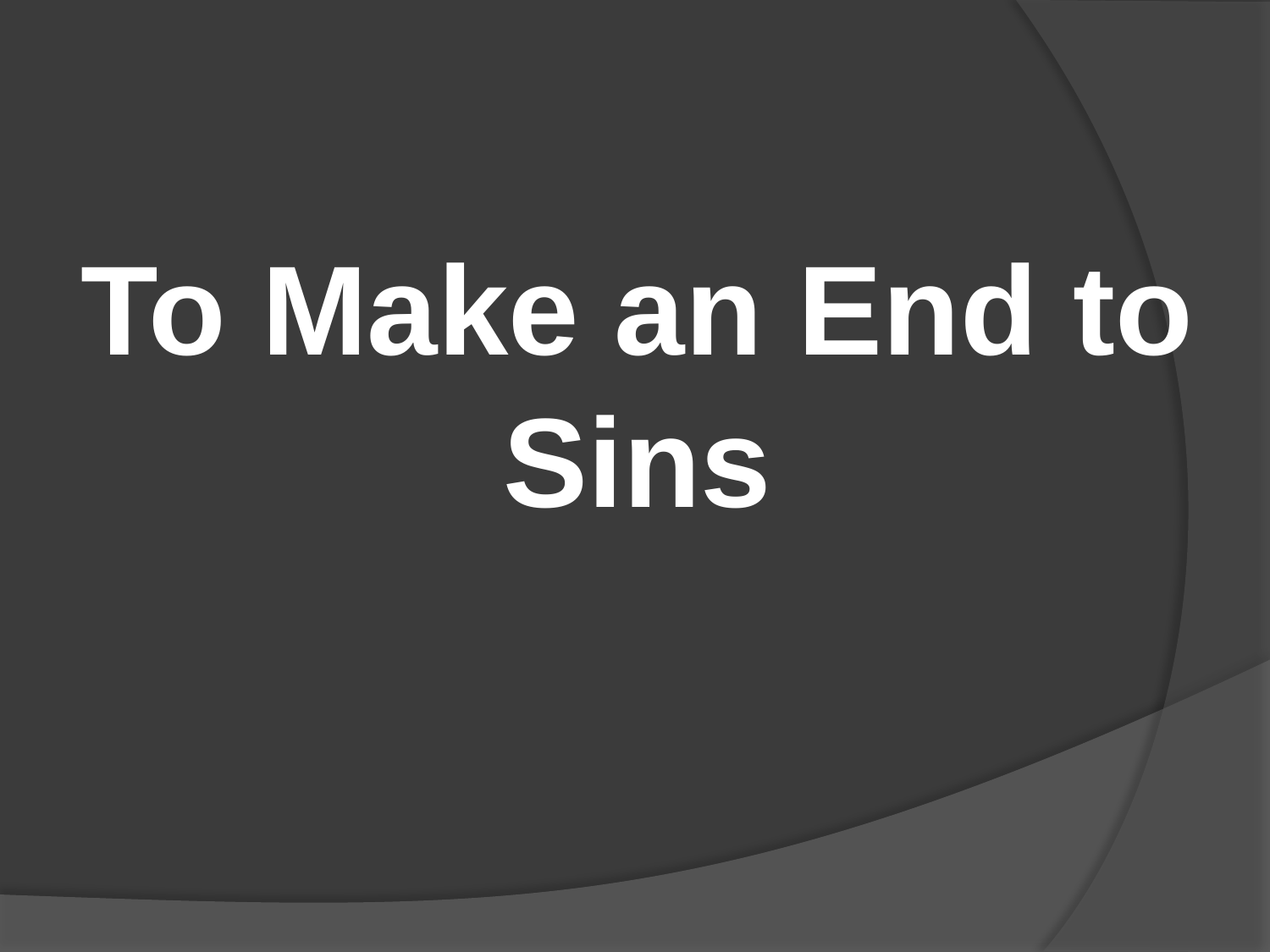

#
To Make an End to Sins